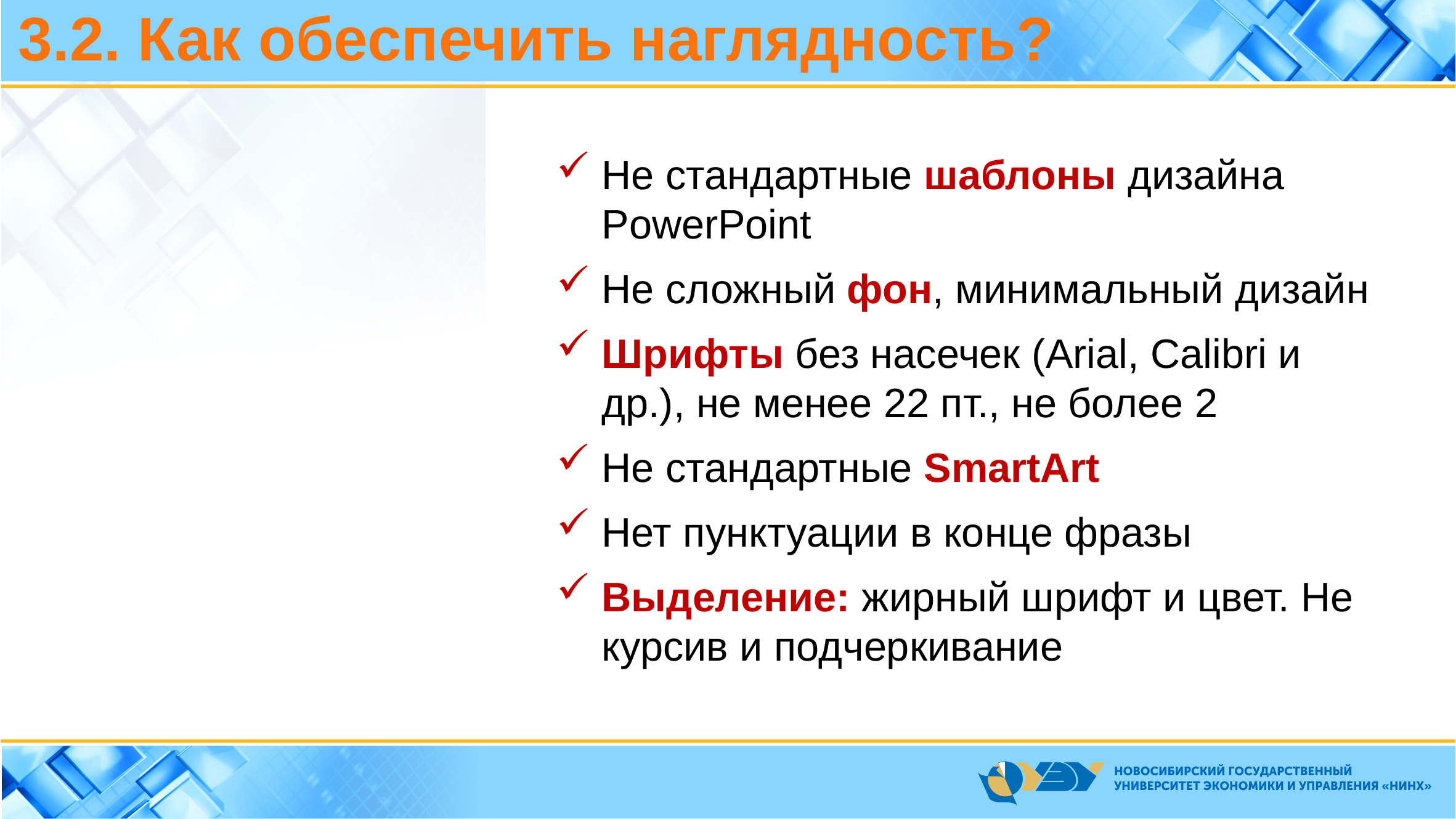

3.2. Как обеспечить наглядность?
Не стандартные шаблоны дизайна PowerPoint
Не сложный фон, минимальный дизайн
Шрифты без насечек (Arial, Calibri и др.), не менее 22 пт., не более 2
Не стандартные SmartArt
Нет пунктуации в конце фразы
Выделение: жирный шрифт и цвет. Не курсив и подчеркивание